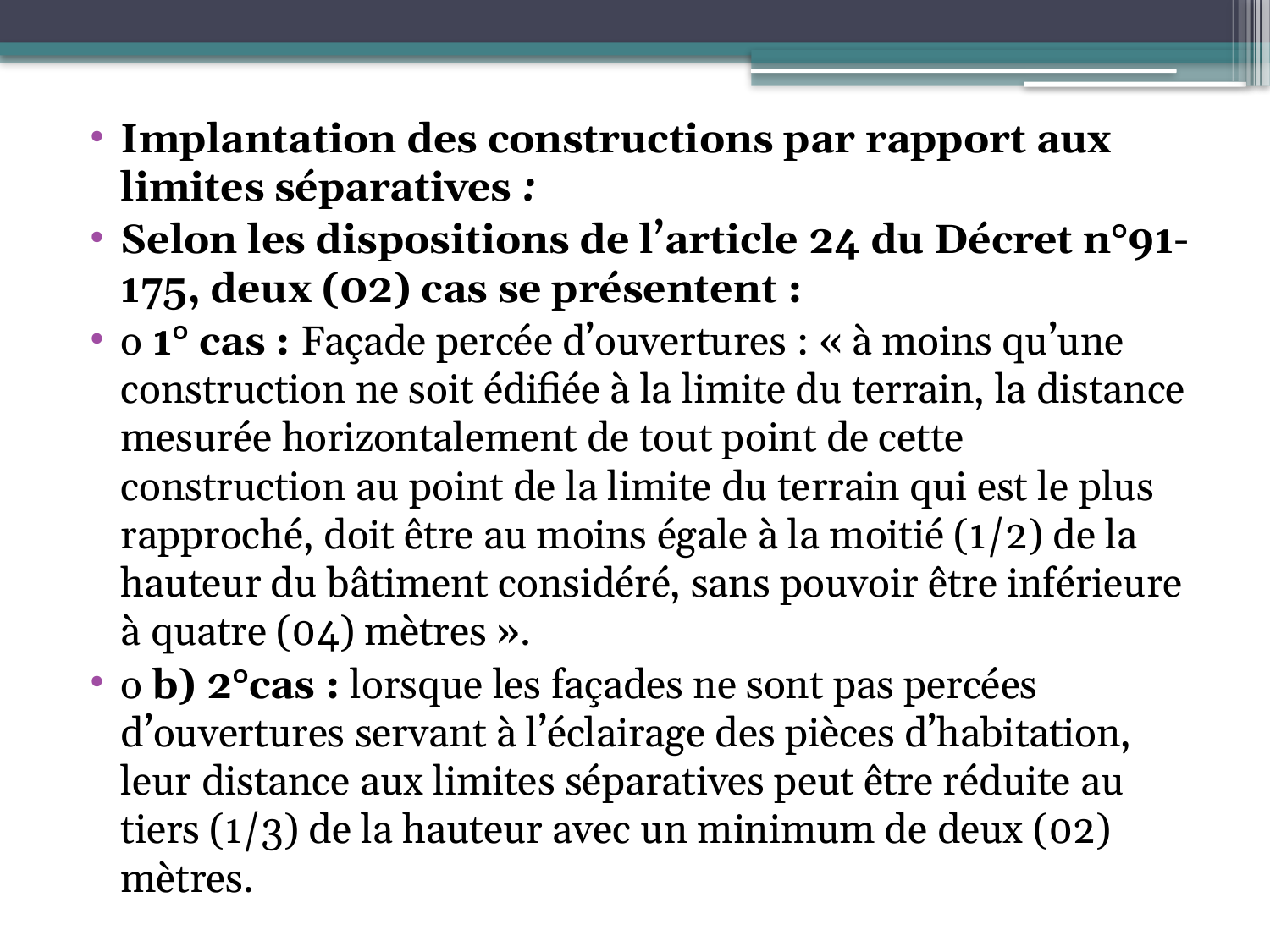

Implantation des constructions par rapport aux limites séparatives :
Selon les dispositions de l’article 24 du Décret n°91-175, deux (02) cas se présentent :
o 1° cas : Façade percée d’ouvertures : « à moins qu’une construction ne soit édifiée à la limite du terrain, la distance mesurée horizontalement de tout point de cette construction au point de la limite du terrain qui est le plus rapproché, doit être au moins égale à la moitié (1/2) de la hauteur du bâtiment considéré, sans pouvoir être inférieure à quatre (04) mètres ».
o b) 2°cas : lorsque les façades ne sont pas percées d’ouvertures servant à l’éclairage des pièces d’habitation, leur distance aux limites séparatives peut être réduite au tiers (1/3) de la hauteur avec un minimum de deux (02) mètres.